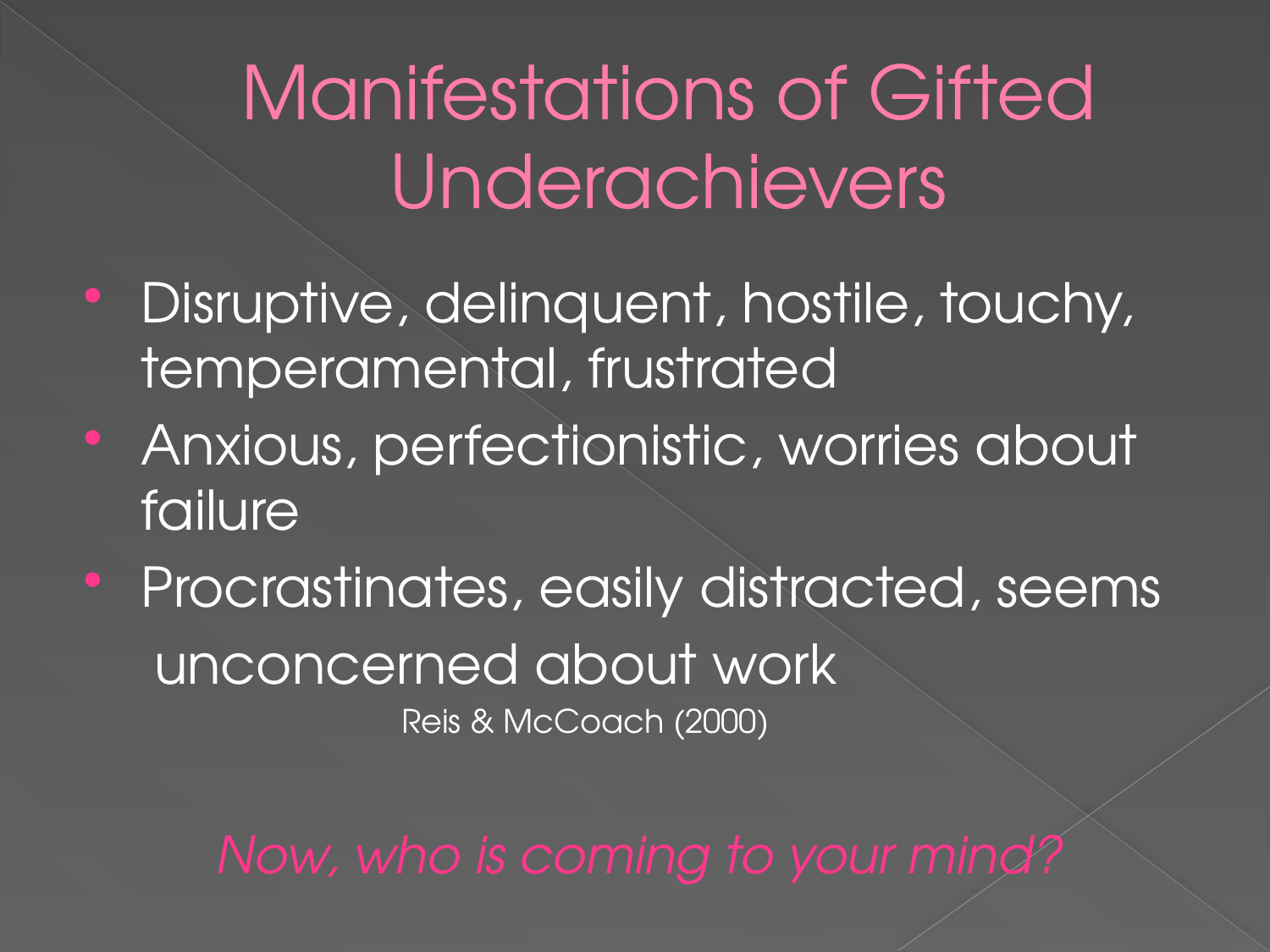

# Manifestations of Gifted Underachievers
Disruptive, delinquent, hostile, touchy, temperamental, frustrated
Anxious, perfectionistic, worries about failure
Procrastinates, easily distracted, seems
unconcerned about work
      				Reis & McCoach (2000)

Now, who is coming to your mind?